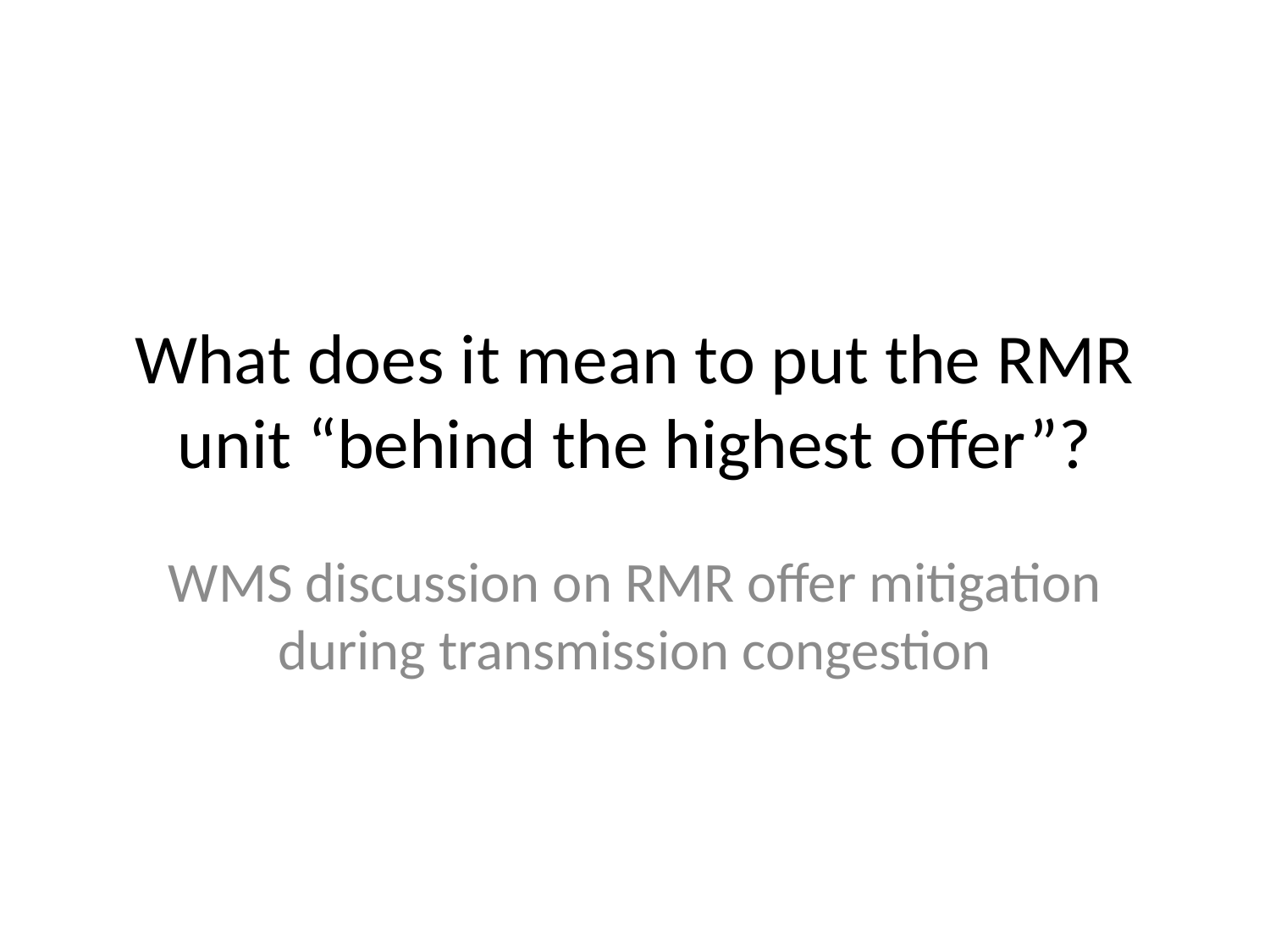

# What does it mean to put the RMR unit “behind the highest offer”?
WMS discussion on RMR offer mitigation during transmission congestion